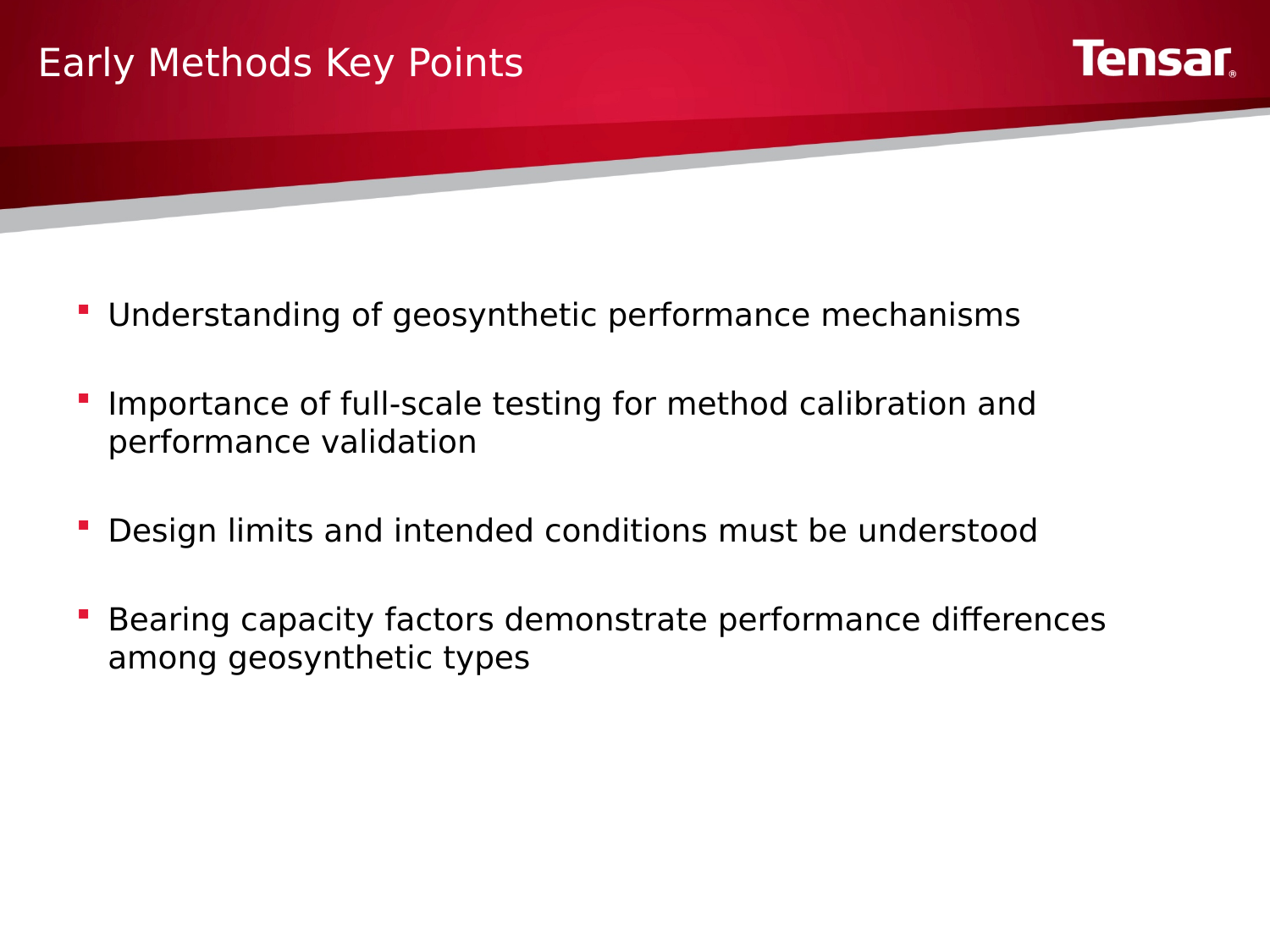

# Early Methods Key Points

Understanding of geosynthetic performance mechanisms

Importance of full-scale testing for method calibration and performance validation

Design limits and intended conditions must be understood

Bearing capacity factors demonstrate performance differences among geosynthetic types